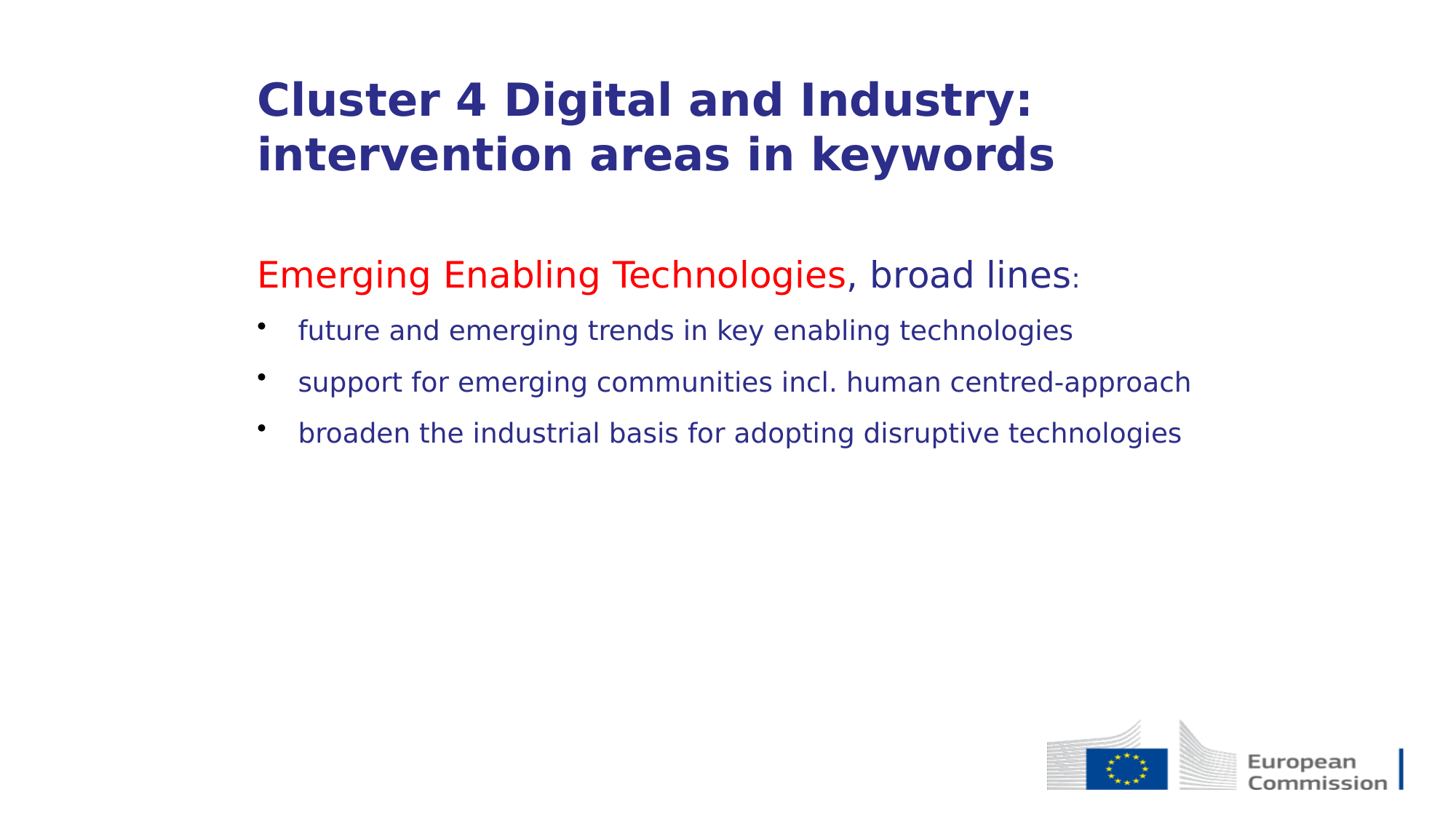

Cluster 4 Digital and Industry: intervention areas in keywords

Emerging Enabling Technologies, broad lines:
future and emerging trends in key enabling technologies
support for emerging communities incl. human centred-approach
broaden the industrial basis for adopting disruptive technologies